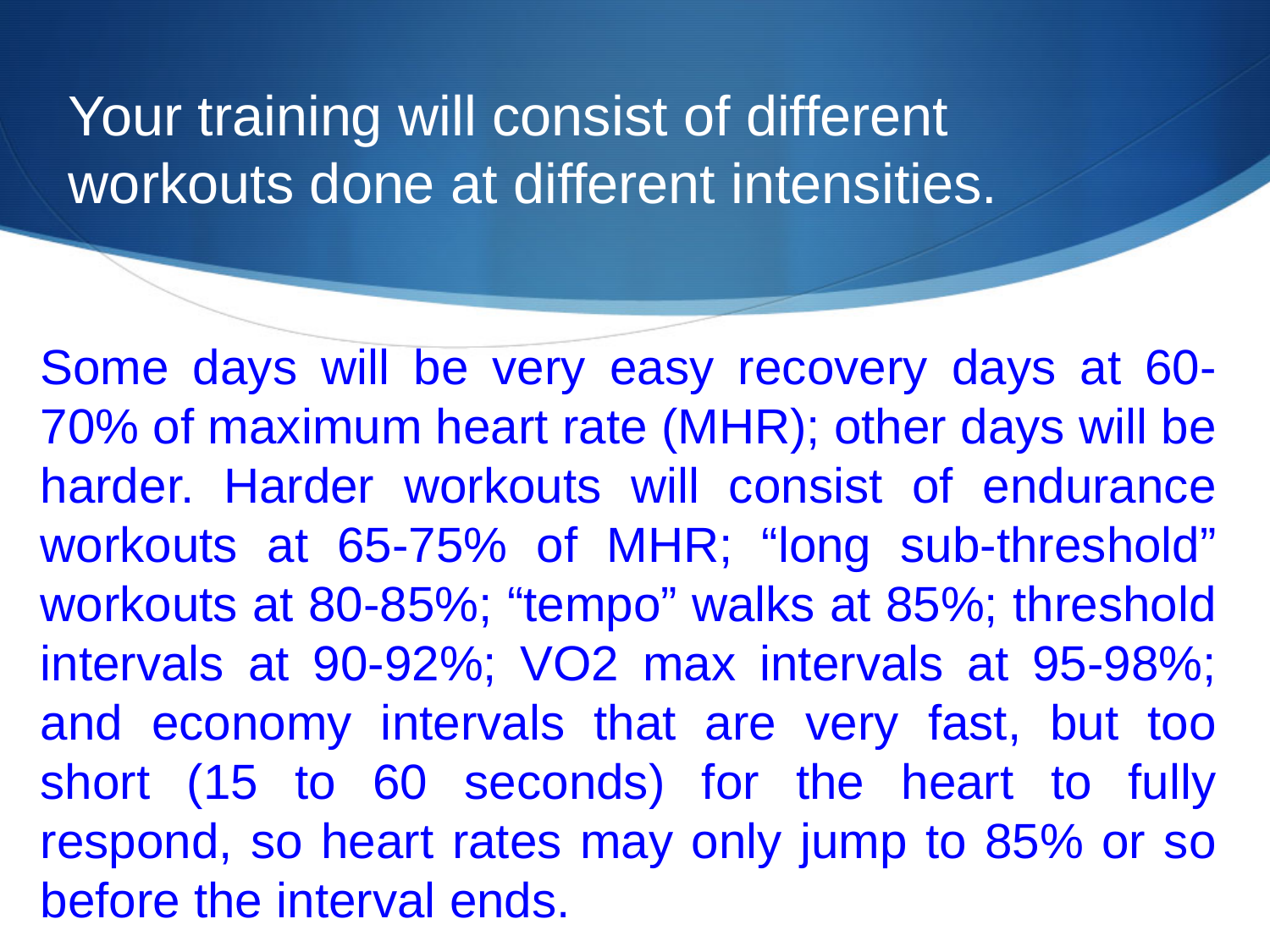

Your training will consist of different workouts done at different intensities.
Some days will be very easy recovery days at 60-70% of maximum heart rate (MHR); other days will be harder. Harder workouts will consist of endurance workouts at 65-75% of MHR; “long sub-threshold” workouts at 80-85%; “tempo” walks at 85%; threshold intervals at 90-92%; VO2 max intervals at 95-98%; and economy intervals that are very fast, but too short (15 to 60 seconds) for the heart to fully respond, so heart rates may only jump to 85% or so before the interval ends.